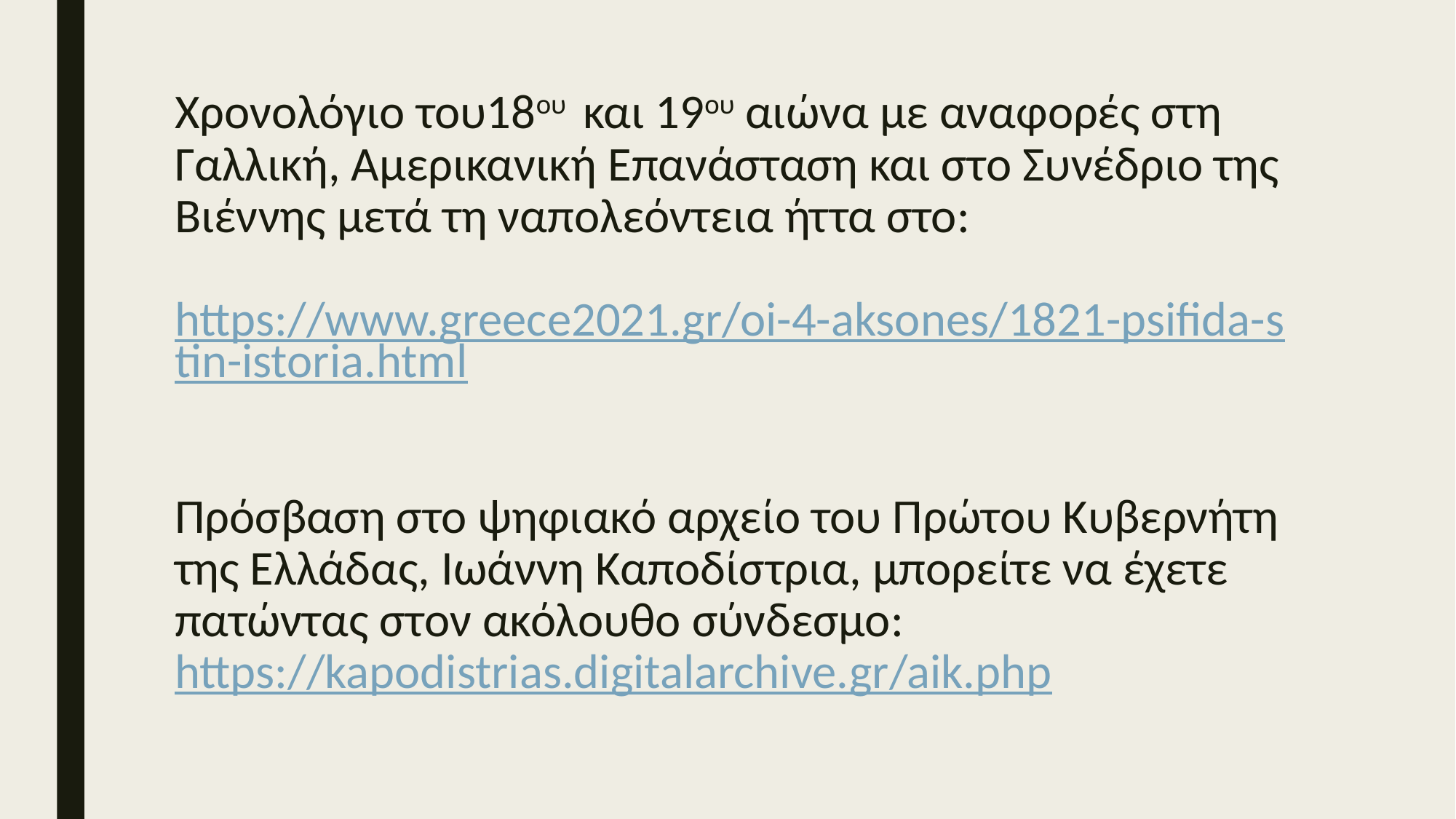

# Χρονολόγιο του18ου  και 19ου αιώνα με αναφορές στη Γαλλική, Αμερικανική Επανάσταση και στο Συνέδριο της Βιέννης μετά τη ναπολεόντεια ήττα στο: https://www.greece2021.gr/oi-4-aksones/1821-psifida-stin-istoria.html Πρόσβαση στο ψηφιακό αρχείο του Πρώτου Κυβερνήτη της Ελλάδας, Ιωάννη Καποδίστρια, μπορείτε να έχετε πατώντας στον ακόλουθο σύνδεσμο: https://kapodistrias.digitalarchive.gr/aik.php